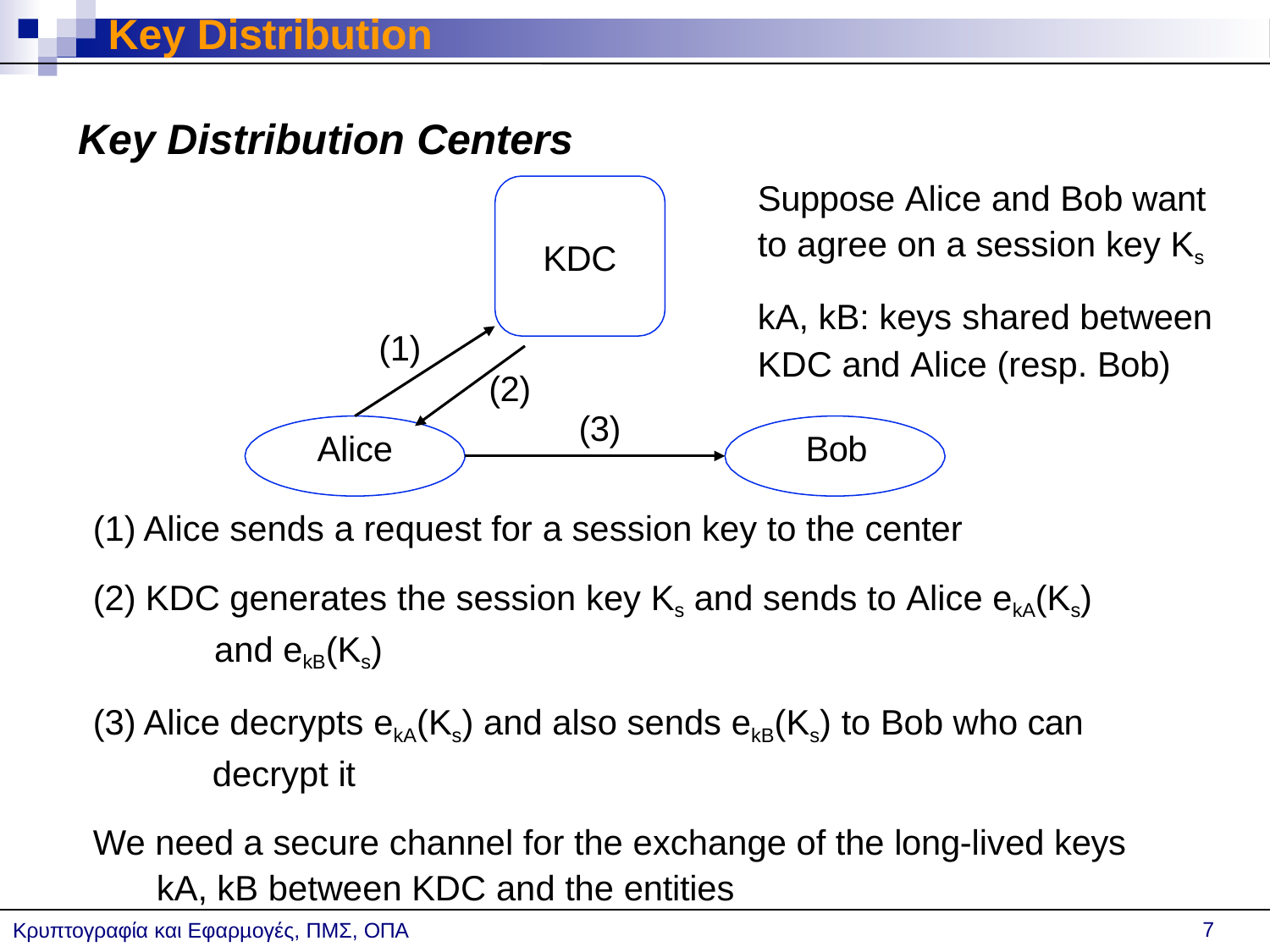

# Key Distribution
Key Distribution Centers
Suppose Alice and Bob want to agree on a session key Ks
kA, kB: keys shared between KDC and Alice (resp. Bob)

KDC
(1)

(2)
(3)

Alice	Bob
Alice sends a request for a session key to the center
KDC generates the session key Ks and sends to Alice ekA(Ks) 	and ekB(Ks)
Alice decrypts ekA(Ks) and also sends ekB(Ks) to Bob who can 	decrypt it
We need a secure channel for the exchange of the long-lived keys kA, kB between KDC and the entities
7
Κρυπτογραφία και Εφαρµογές, ΠΜΣ, ΟΠΑ